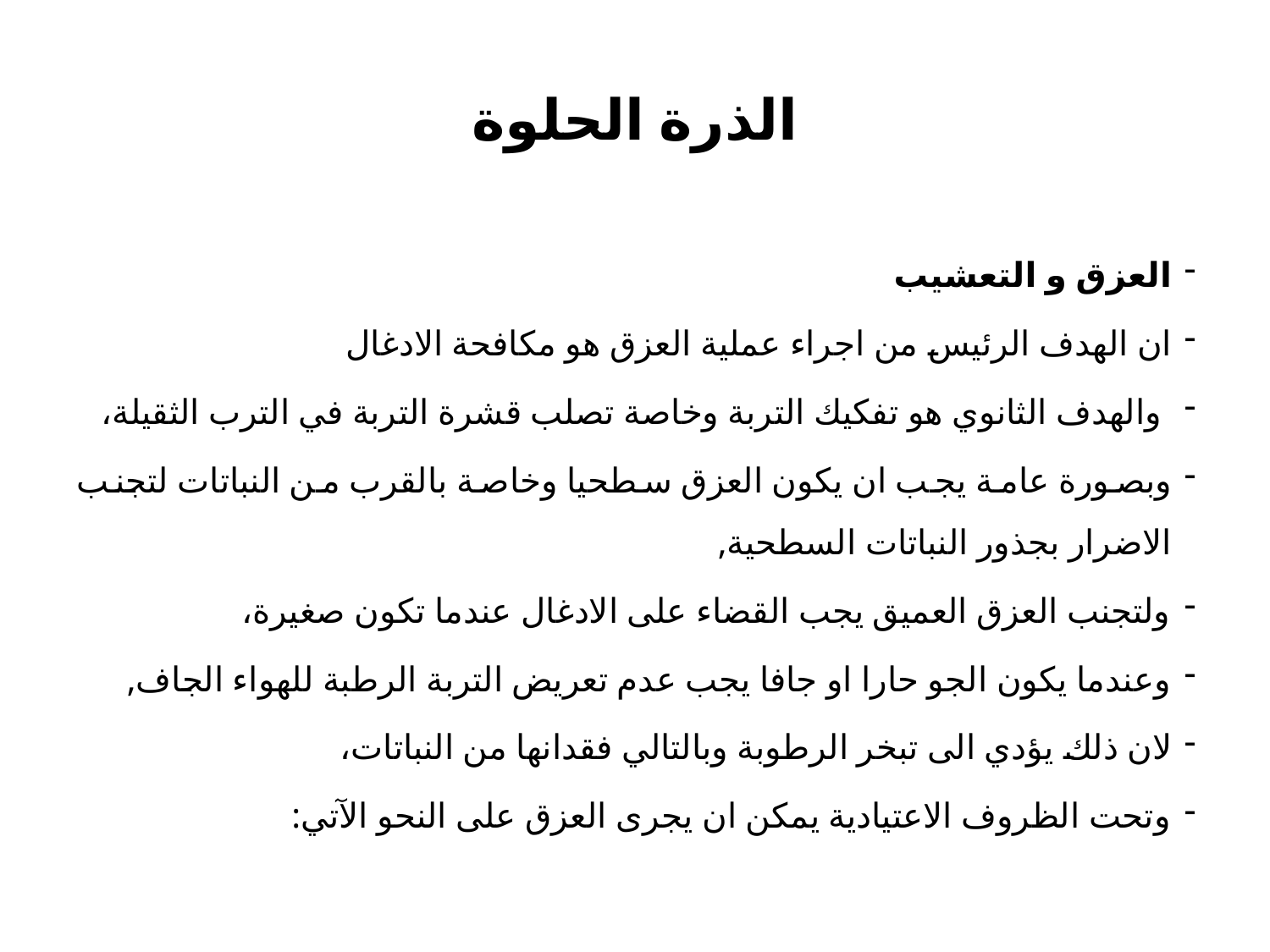

# الذرة الحلوة
العزق و التعشيب
ان الهدف الرئيس من اجراء عملية العزق هو مكافحة الادغال
 والهدف الثانوي هو تفكيك التربة وخاصة تصلب قشرة التربة في الترب الثقيلة،
وبصورة عامة يجب ان يكون العزق سطحيا وخاصة بالقرب من النباتات لتجنب الاضرار بجذور النباتات السطحية,
ولتجنب العزق العميق يجب القضاء على الادغال عندما تكون صغيرة،
وعندما يكون الجو حارا او جافا يجب عدم تعريض التربة الرطبة للهواء الجاف,
لان ذلك يؤدي الى تبخر الرطوبة وبالتالي فقدانها من النباتات،
وتحت الظروف الاعتيادية يمكن ان يجرى العزق على النحو الآتي: